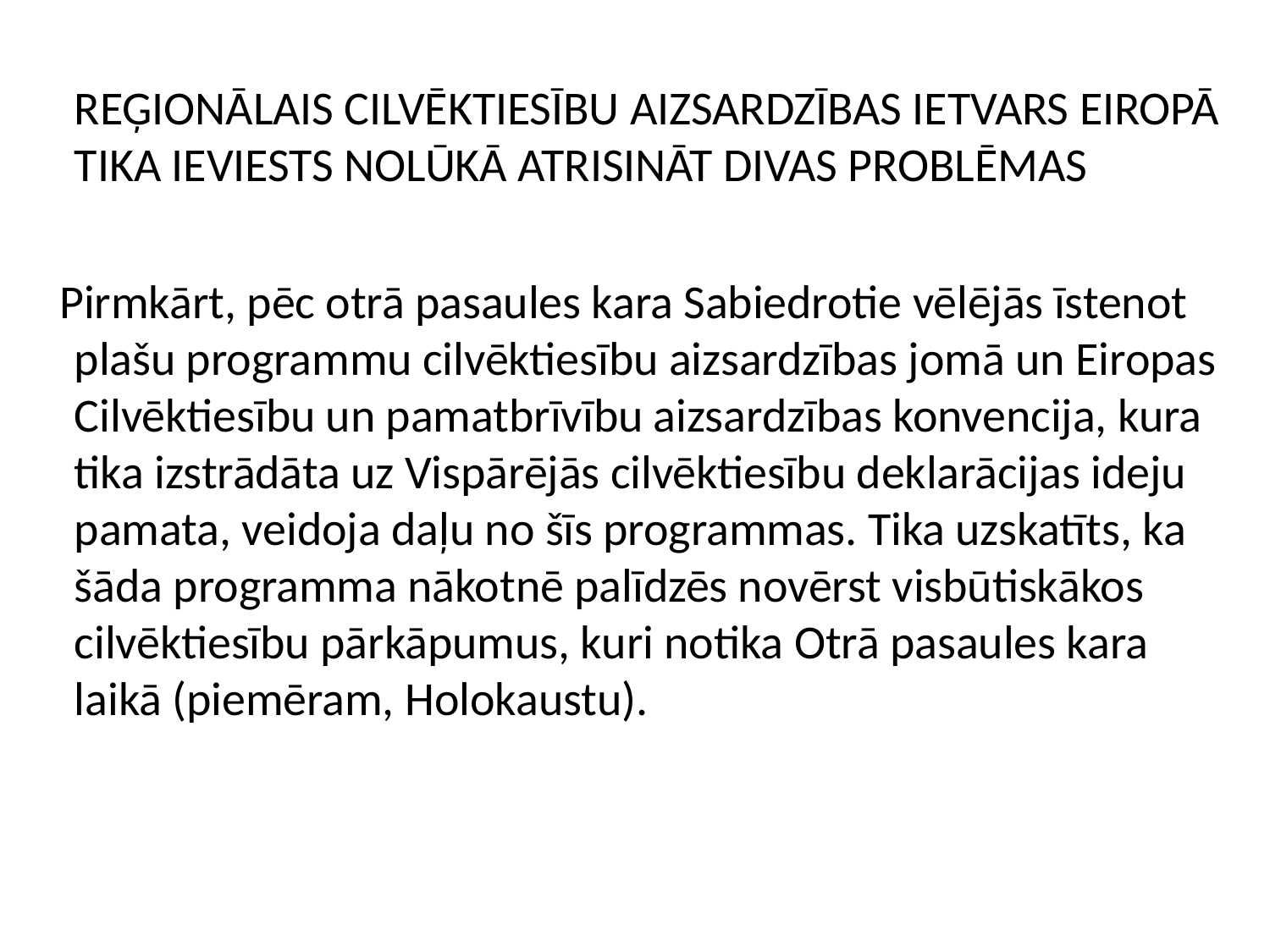

REĢIONĀLAIS CILVĒKTIESĪBU AIZSARDZĪBAS IETVARS EIROPĀ TIKA IEVIESTS NOLŪKĀ ATRISINĀT DIVAS PROBLĒMAS

Pirmkārt, pēc otrā pasaules kara Sabiedrotie vēlējās īstenot plašu programmu cilvēktiesību aizsardzības jomā un Eiropas Cilvēktiesību un pamatbrīvību aizsardzības konvencija, kura tika izstrādāta uz Vispārējās cilvēktiesību deklarācijas ideju pamata, veidoja daļu no šīs programmas. Tika uzskatīts, ka šāda programma nākotnē palīdzēs novērst visbūtiskākos cilvēktiesību pārkāpumus, kuri notika Otrā pasaules kara laikā (piemēram, Holokaustu).